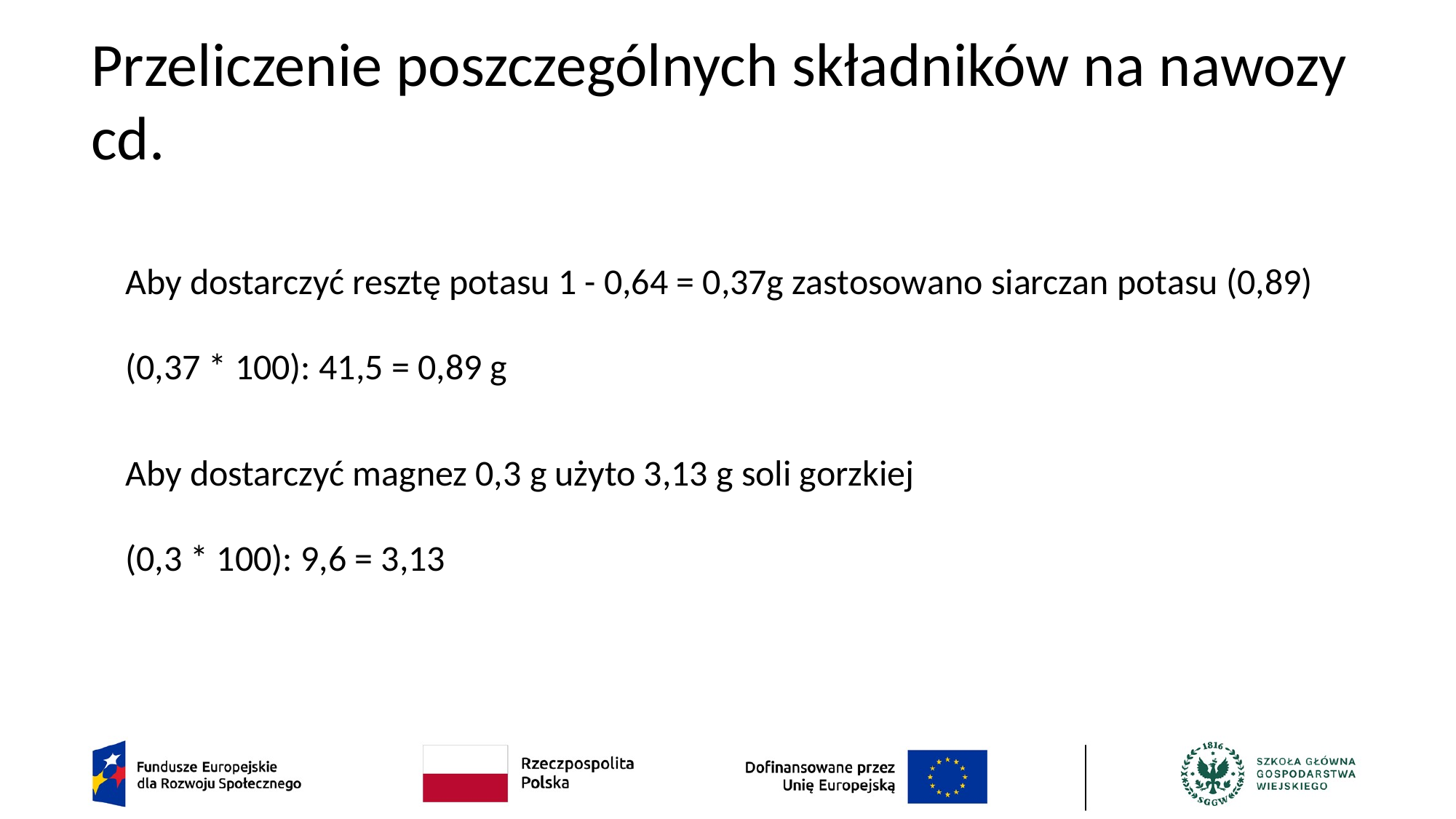

# Przeliczenie poszczególnych składników na nawozy cd.
Aby dostarczyć resztę potasu 1 - 0,64 = 0,37g zastosowano siarczan potasu (0,89)
(0,37 * 100): 41,5 = 0,89 g
Aby dostarczyć magnez 0,3 g użyto 3,13 g soli gorzkiej
(0,3 * 100): 9,6 = 3,13